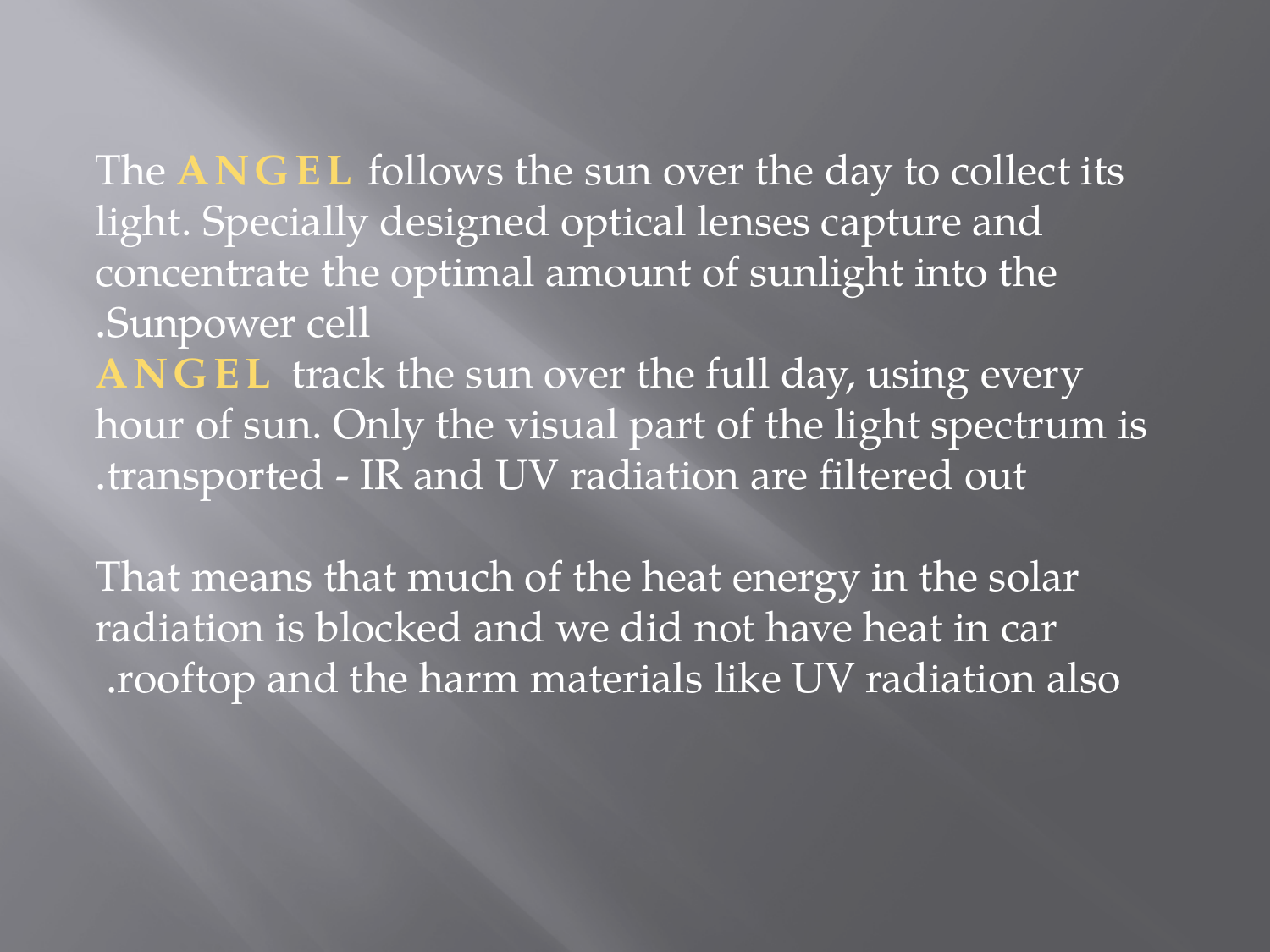

The ANGEL follows the sun over the day to collect its light. Specially designed optical lenses capture and concentrate the optimal amount of sunlight into the Sunpower cell.
 ANGEL track the sun over the full day, using every hour of sun. Only the visual part of the light spectrum is transported - IR and UV radiation are filtered out.

That means that much of the heat energy in the solar radiation is blocked and we did not have heat in car rooftop and the harm materials like UV radiation also.